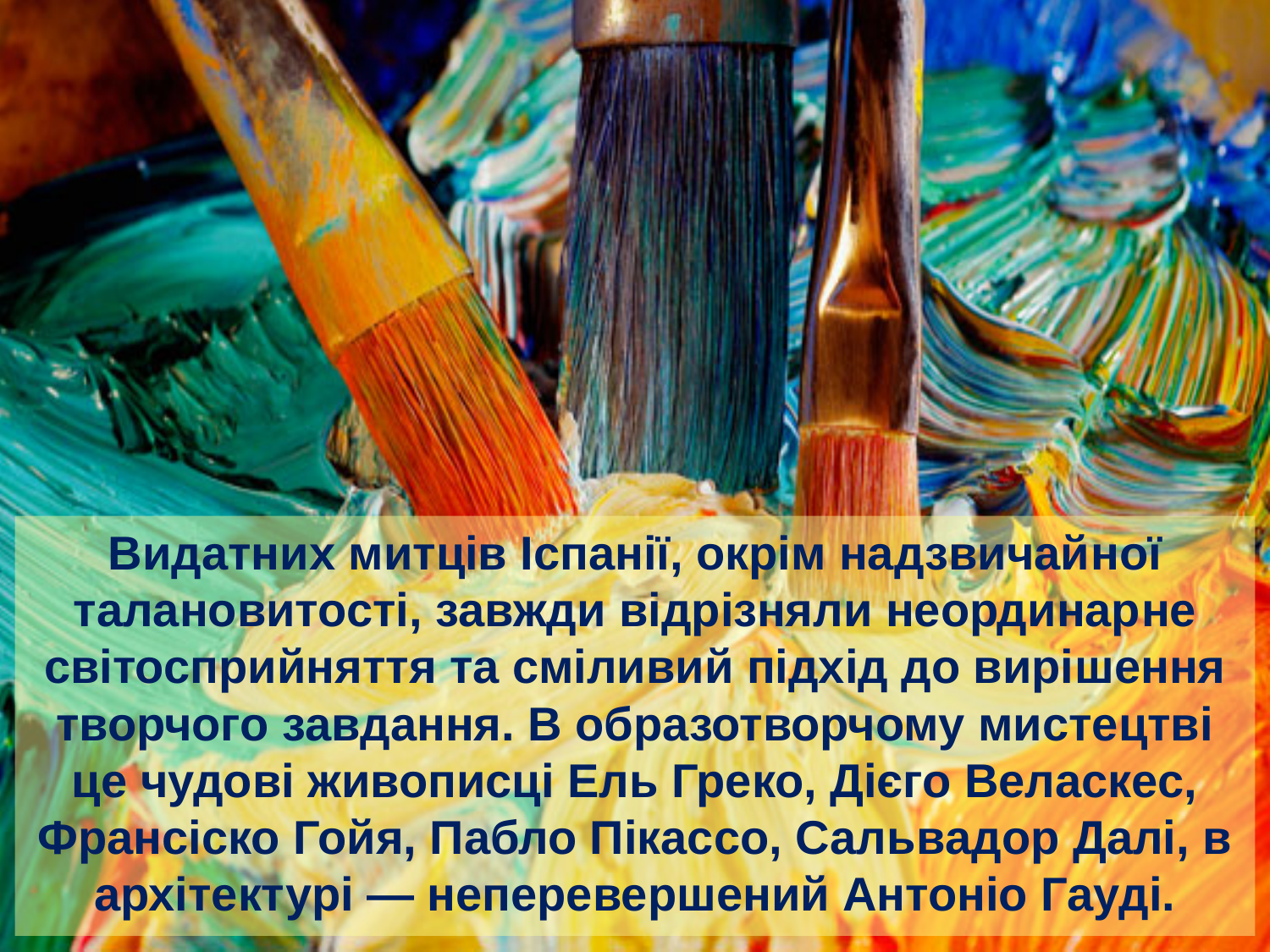

Видатних митців Іспанії, окрім надзвичай­ної талановитості, завжди відрізняли неординар­не світосприйняття та сміливий підхід до вирі­шення творчого завдання. В образотворчому мистецтві це чудові живописці Ель Греко, Дієго Веласкес, Франсіско Гойя, Пабло Пікассо, Саль­вадор Далі, в архітектурі — неперевершений Антоніо Гауді.